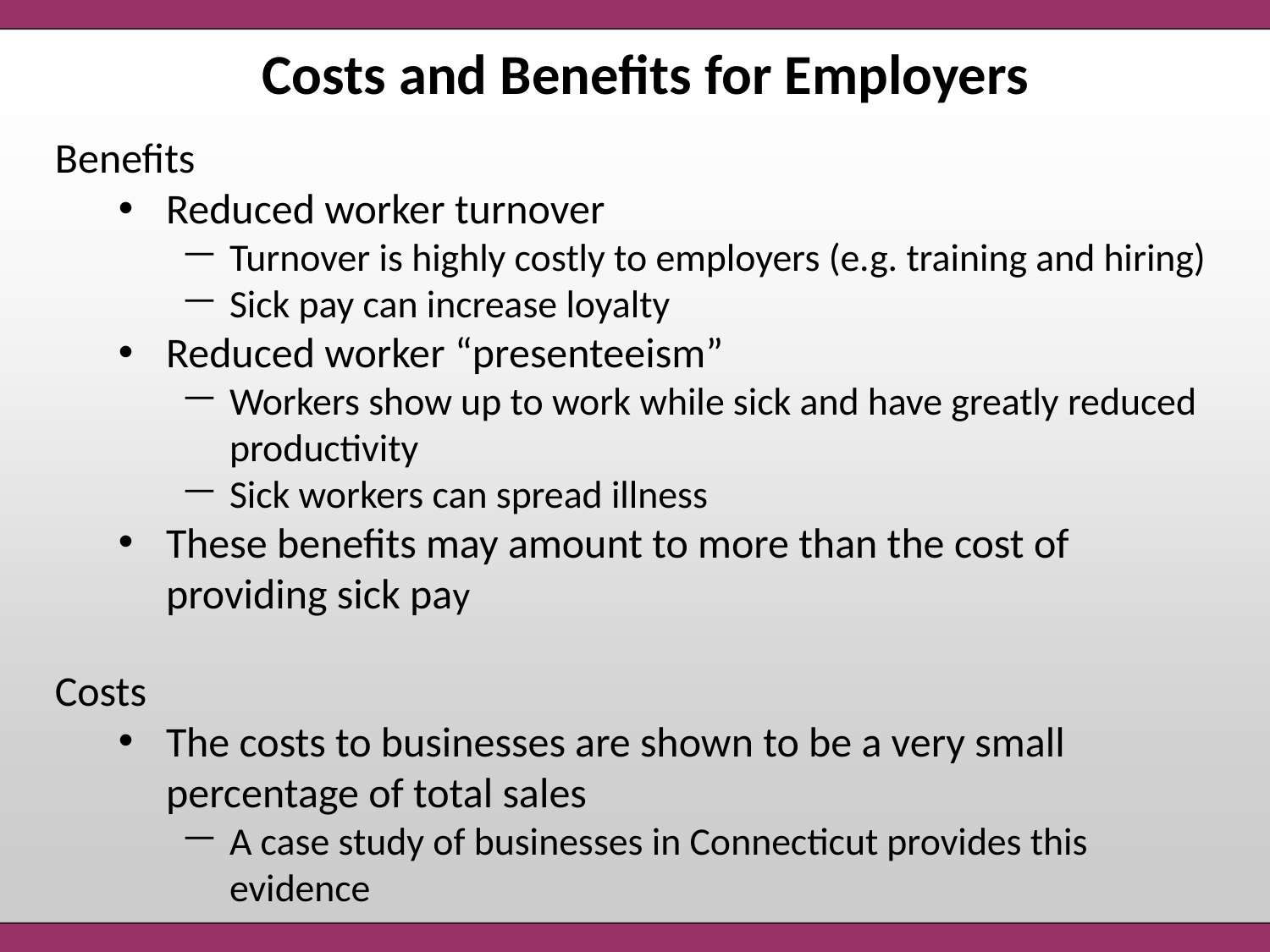

Costs and Benefits for Employers

Benefits
Reduced worker turnover
Turnover is highly costly to employers (e.g. training and hiring)
Sick pay can increase loyalty
Reduced worker “presenteeism”
Workers show up to work while sick and have greatly reduced productivity
Sick workers can spread illness
These benefits may amount to more than the cost of providing sick pay

Costs
The costs to businesses are shown to be a very small percentage of total sales
A case study of businesses in Connecticut provides this evidence